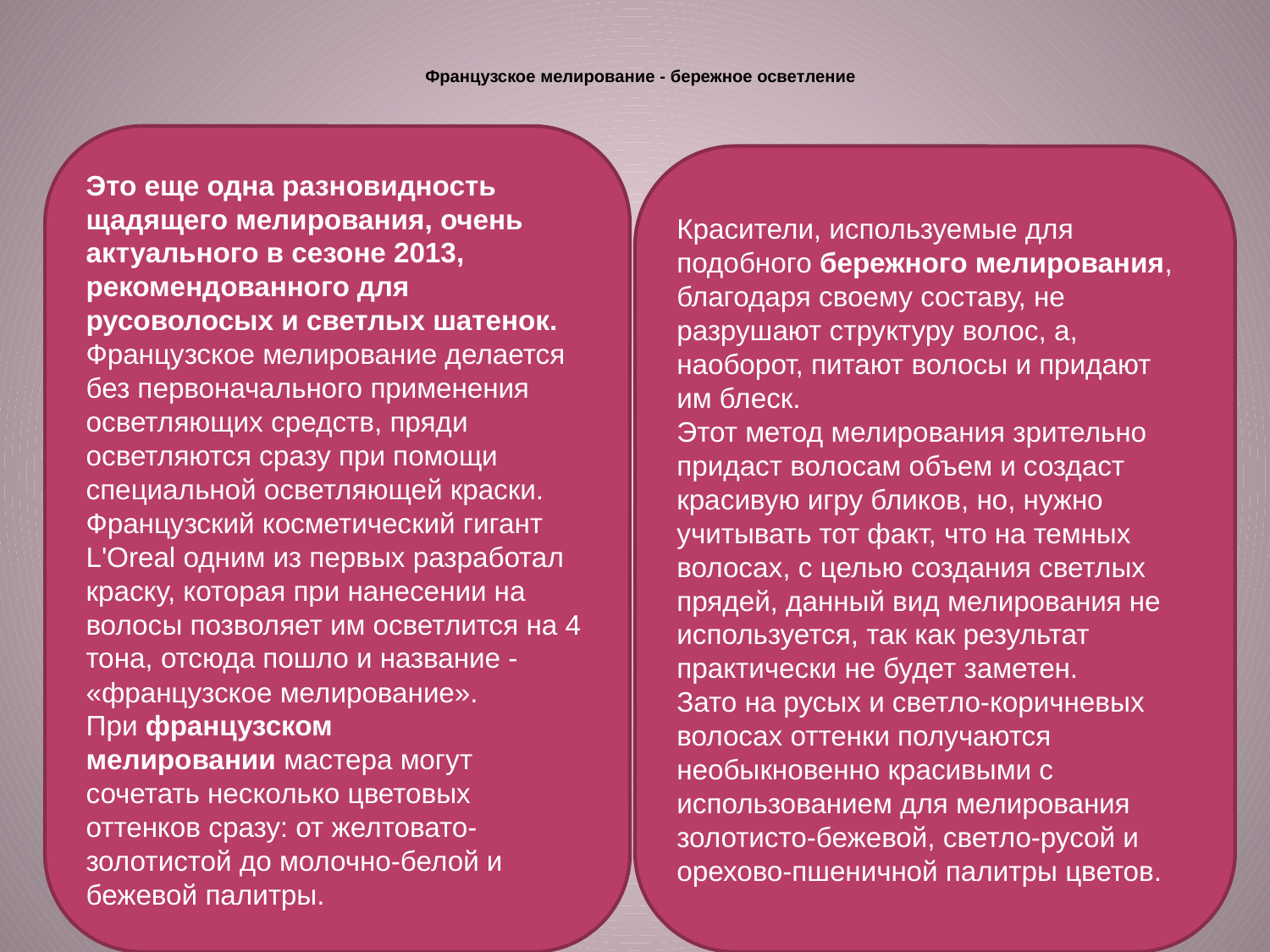

# Французское мелирование - бережное осветление
Это еще одна разновидность щадящего мелирования, очень актуального в сезоне 2013, рекомендованного для русоволосых и светлых шатенок.
Французское мелирование делается без первоначального применения осветляющих средств, пряди осветляются сразу при помощи специальной осветляющей краски.
Французский косметический гигант L'Oreal одним из первых разработал краску, которая при нанесении на волосы позволяет им осветлится на 4 тона, отсюда пошло и название - «французское мелирование».
При французском мелировании мастера могут сочетать несколько цветовых оттенков сразу: от желтовато-золотистой до молочно-белой и бежевой палитры.
Красители, используемые для подобного бережного мелирования, благодаря своему составу, не разрушают структуру волос, а, наоборот, питают волосы и придают им блеск.
Этот метод мелирования зрительно придаст волосам объем и создаст красивую игру бликов, но, нужно учитывать тот факт, что на темных волосах, с целью создания светлых прядей, данный вид мелирования не используется, так как результат практически не будет заметен.
Зато на русых и светло-коричневых волосах оттенки получаются необыкновенно красивыми с использованием для мелирования золотисто-бежевой, светло-русой и орехово-пшеничной палитры цветов.